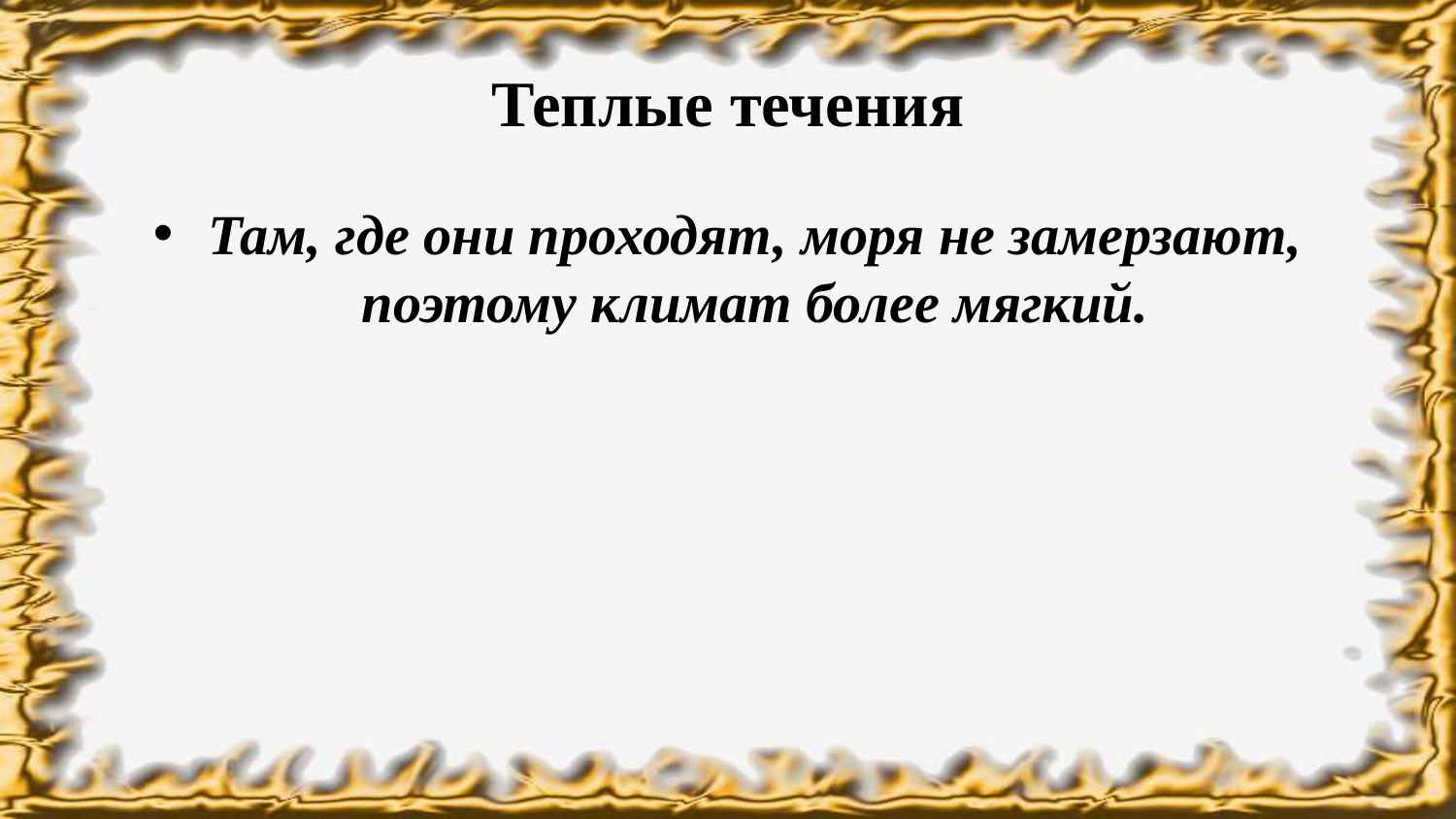

# Теплые течения
Там, где они проходят, моря не замерзают, поэтому климат более мягкий.